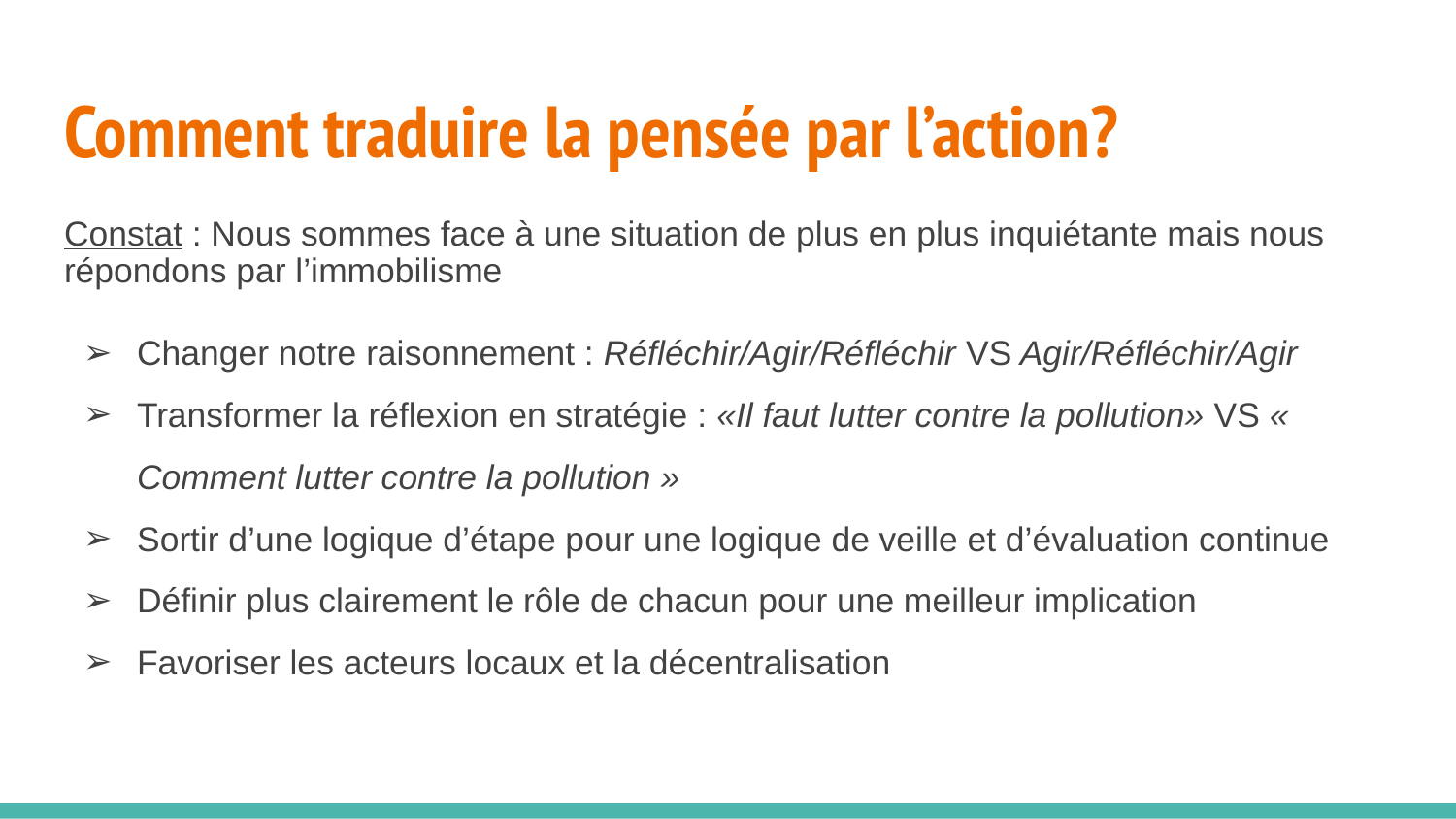

# Comment traduire la pensée par l’action?
Constat : Nous sommes face à une situation de plus en plus inquiétante mais nous répondons par l’immobilisme
Changer notre raisonnement : Réfléchir/Agir/Réfléchir VS Agir/Réfléchir/Agir
Transformer la réflexion en stratégie : «Il faut lutter contre la pollution» VS « Comment lutter contre la pollution »
Sortir d’une logique d’étape pour une logique de veille et d’évaluation continue
Définir plus clairement le rôle de chacun pour une meilleur implication
Favoriser les acteurs locaux et la décentralisation